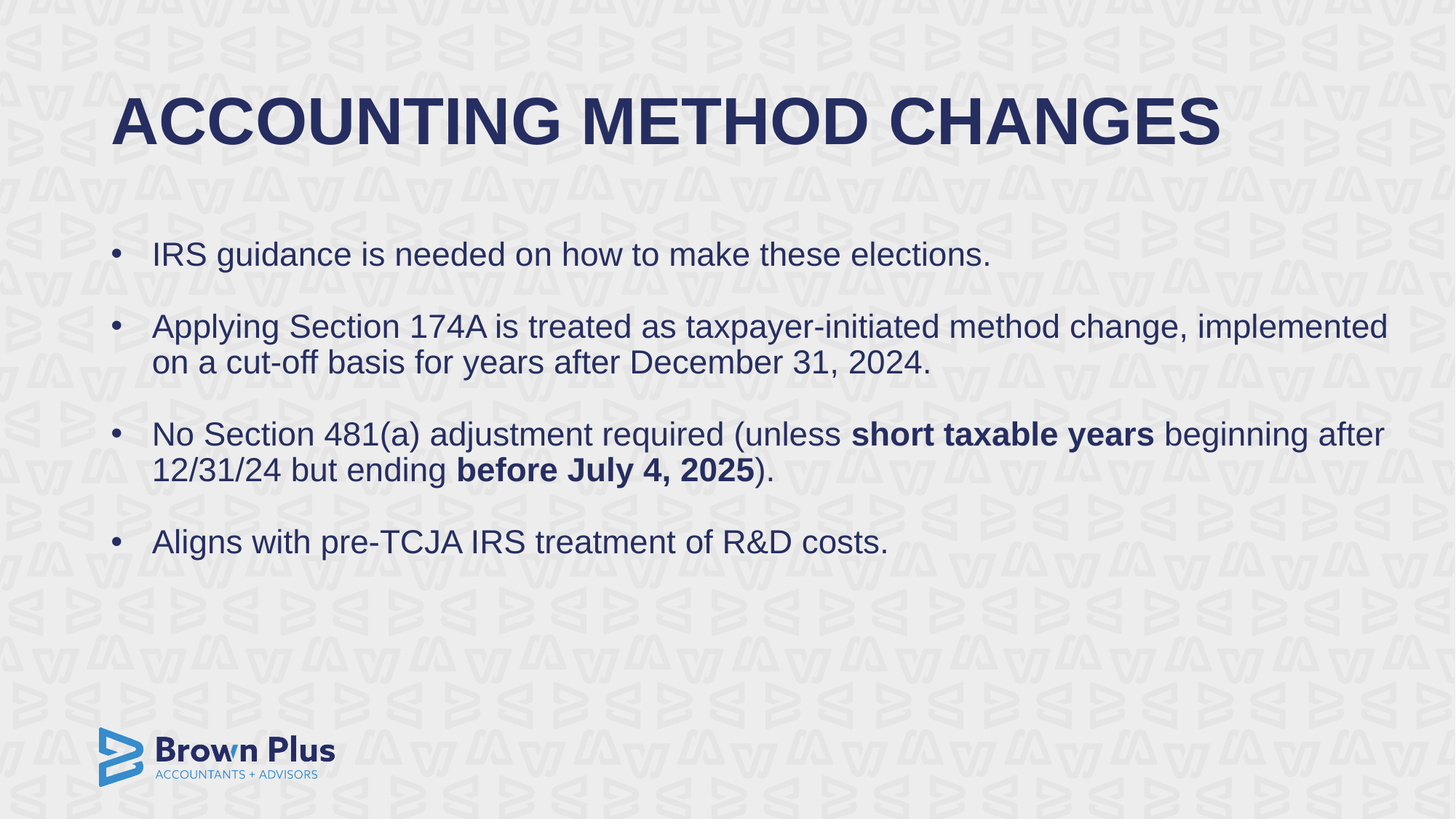

# ACCOUNTING METHOD CHANGES
IRS guidance is needed on how to make these elections.

Applying Section 174A is treated as taxpayer-initiated method change, implemented on a cut-off basis for years after December 31, 2024.

No Section 481(a) adjustment required (unless short taxable years beginning after 12/31/24 but ending before July 4, 2025).

Aligns with pre-TCJA IRS treatment of R&D costs.